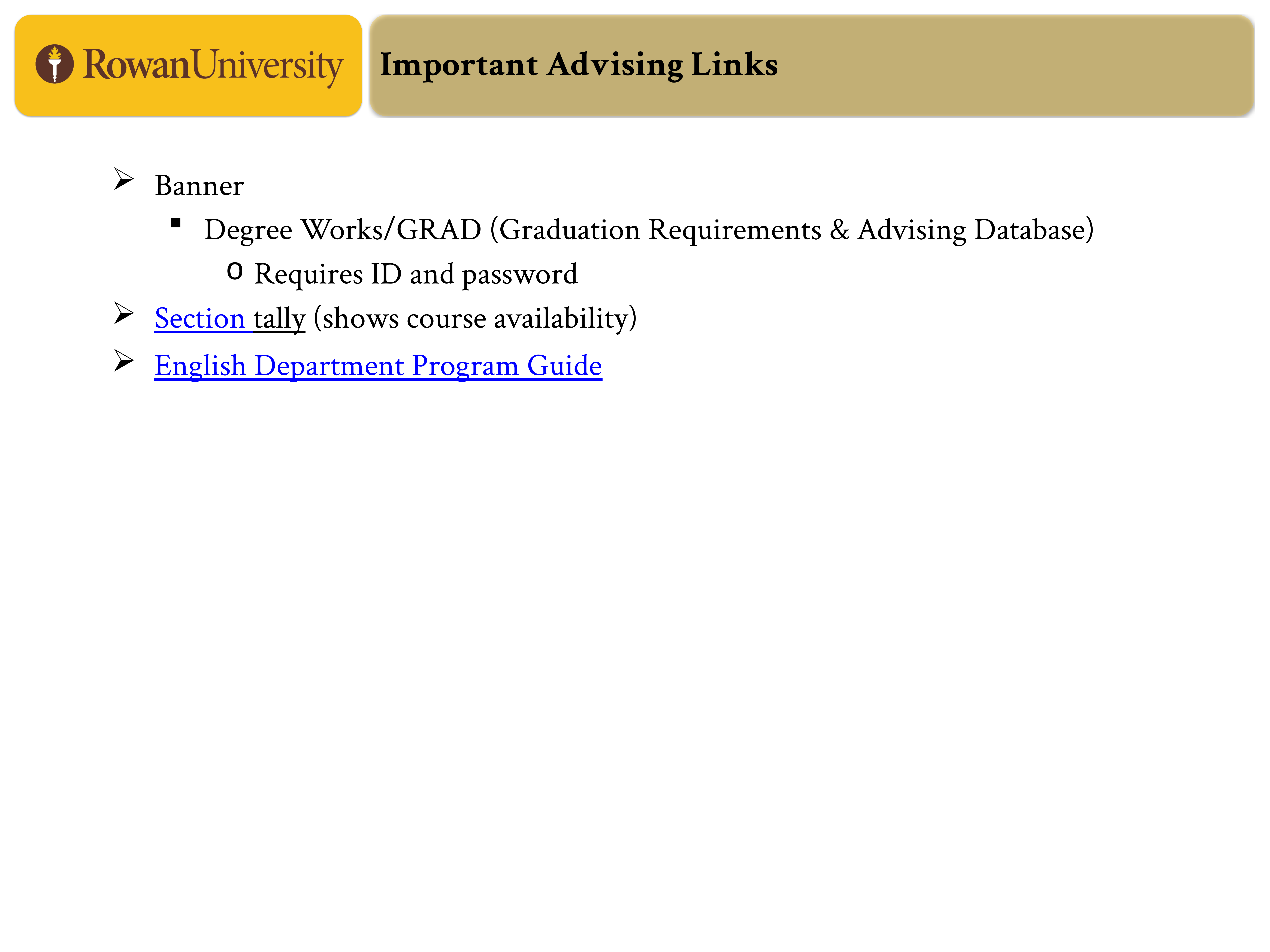

# Important Advising Links
Banner
Degree Works/GRAD (Graduation Requirements & Advising Database)
Requires ID and password
Section tally (shows course availability)
English Department Program Guide